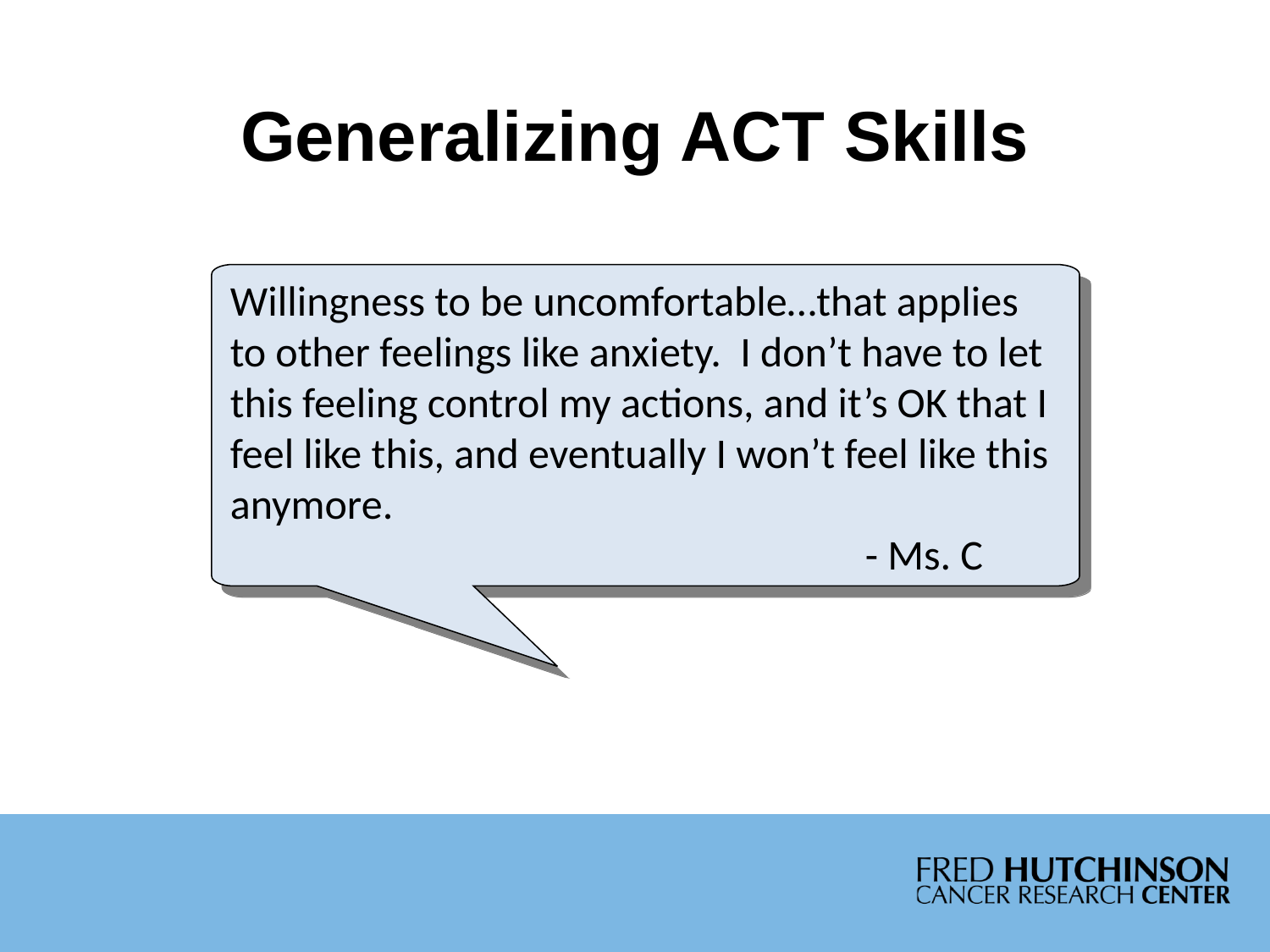

# Generalizing ACT Skills

Willingness to be uncomfortable…that applies to other feelings like anxiety.  I don’t have to let this feeling control my actions, and it’s OK that I feel like this, and eventually I won’t feel like this anymore.
					- Ms. C